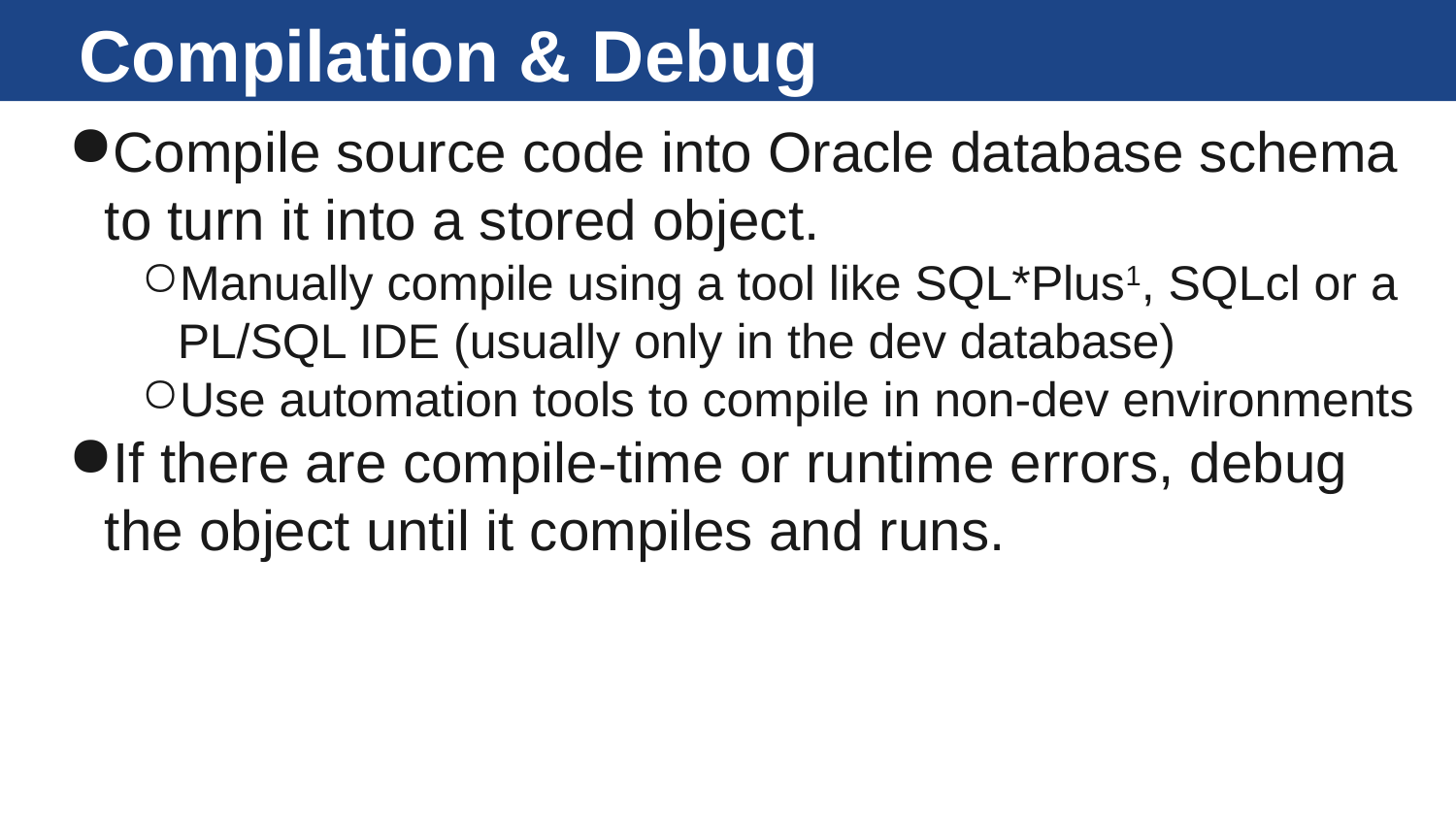

# Compilation & Debug
Compile source code into Oracle database schema to turn it into a stored object.
Manually compile using a tool like SQL*Plus1, SQLcl or a PL/SQL IDE (usually only in the dev database)
Use automation tools to compile in non-dev environments
If there are compile-time or runtime errors, debug the object until it compiles and runs.